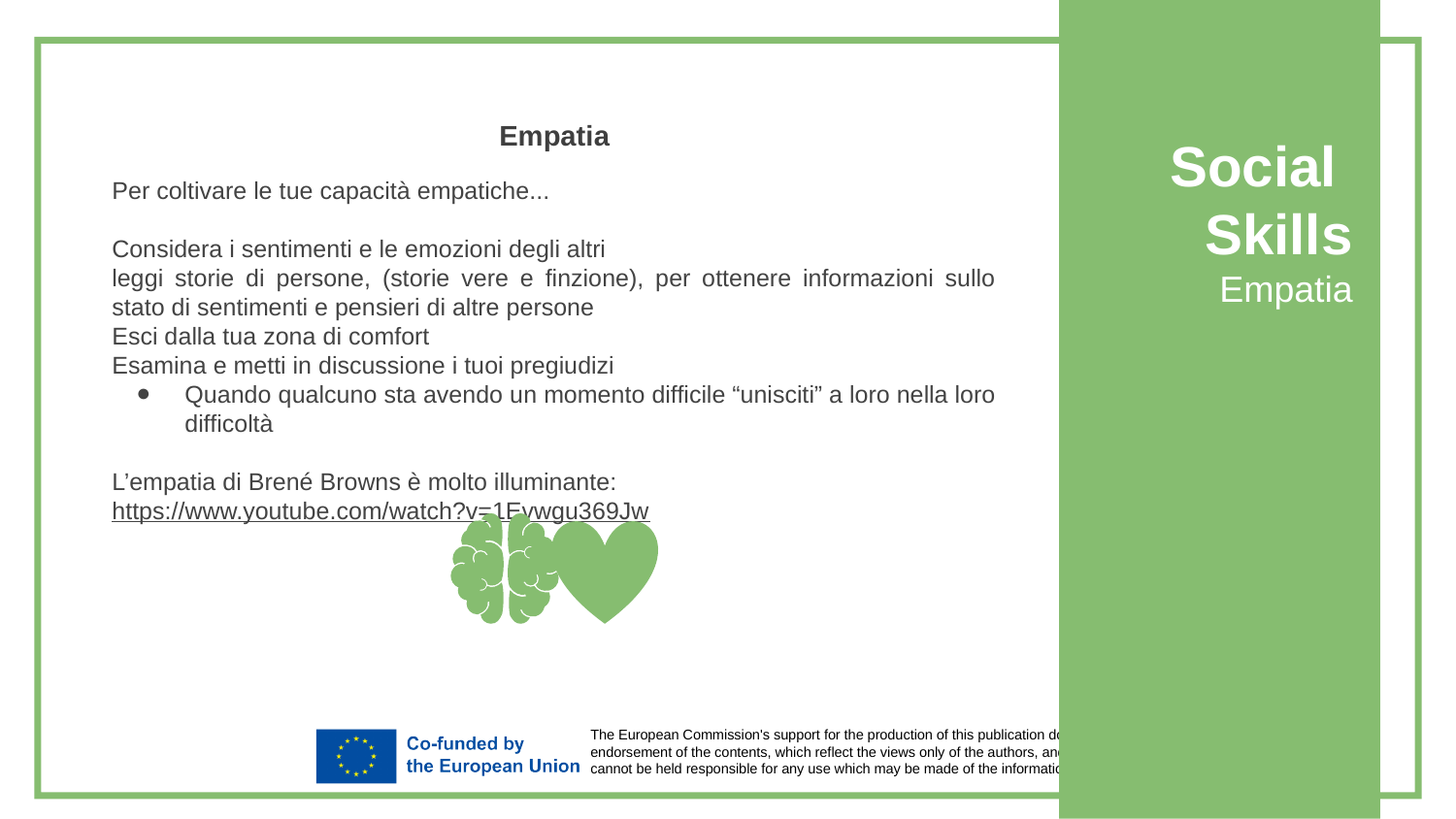

Empatia
Per coltivare le tue capacità empatiche...

Considera i sentimenti e le emozioni degli altri
leggi storie di persone, (storie vere e finzione), per ottenere informazioni sullo stato di sentimenti e pensieri di altre persone
Esci dalla tua zona di comfort
Esamina e metti in discussione i tuoi pregiudizi
Quando qualcuno sta avendo un momento difficile “unisciti” a loro nella loro difficoltà

L’empatia di Brené Browns è molto illuminante:
https://www.youtube.com/watch?v=1Evwgu369Jw
Social
Skills
Empatia